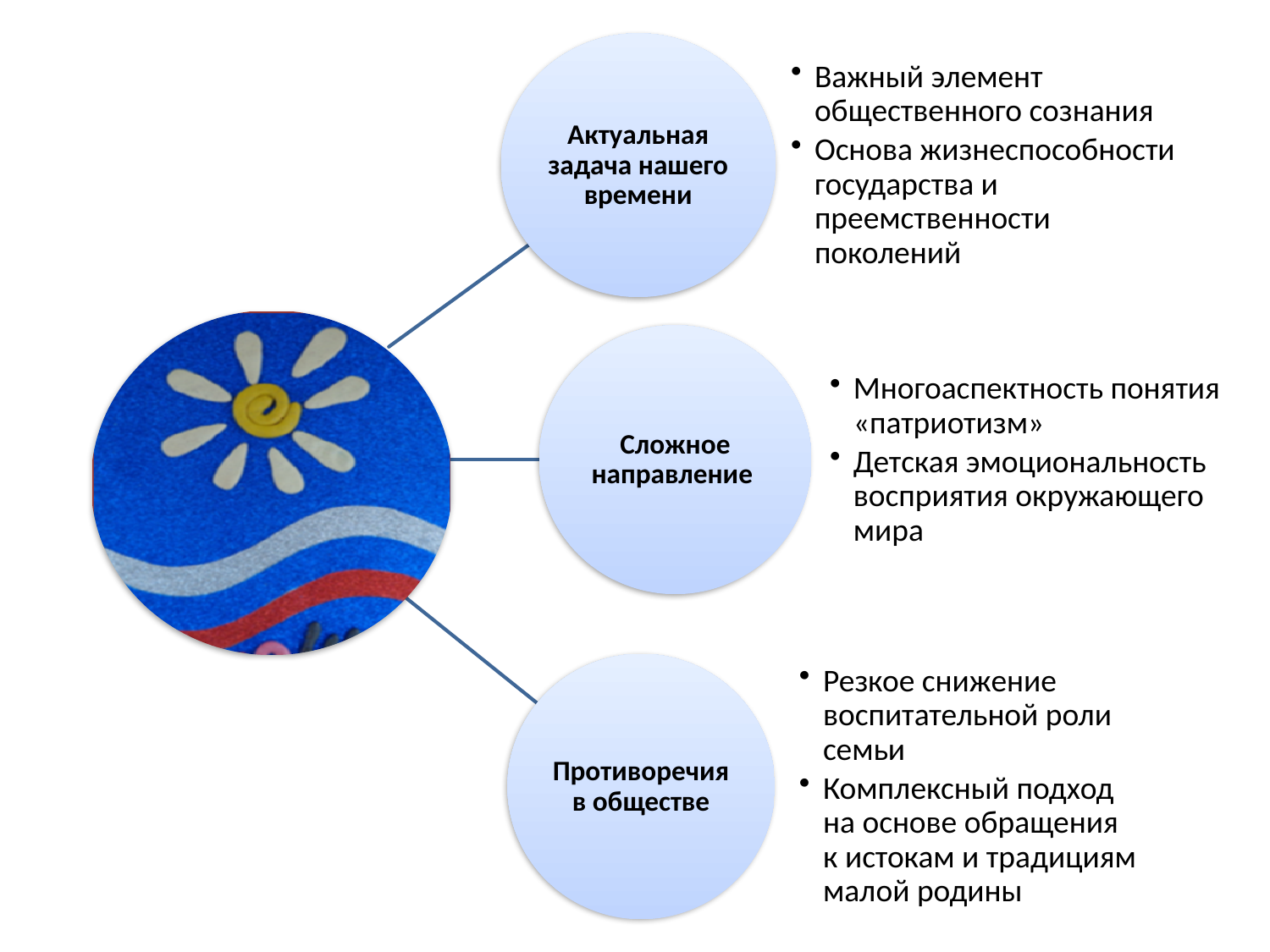

Актуальная задача нашего времени
Важный элемент общественного сознания
Основа жизнеспособности государства и преемственности поколений
Сложное направление
Многоаспектность понятия «патриотизм»
Детская эмоциональность  восприятия окружающего мира
Противоречия в обществе
Резкое снижение воспитательной роли семьи
Комплексный подход        на основе обращения          к истокам и традициям малой родины